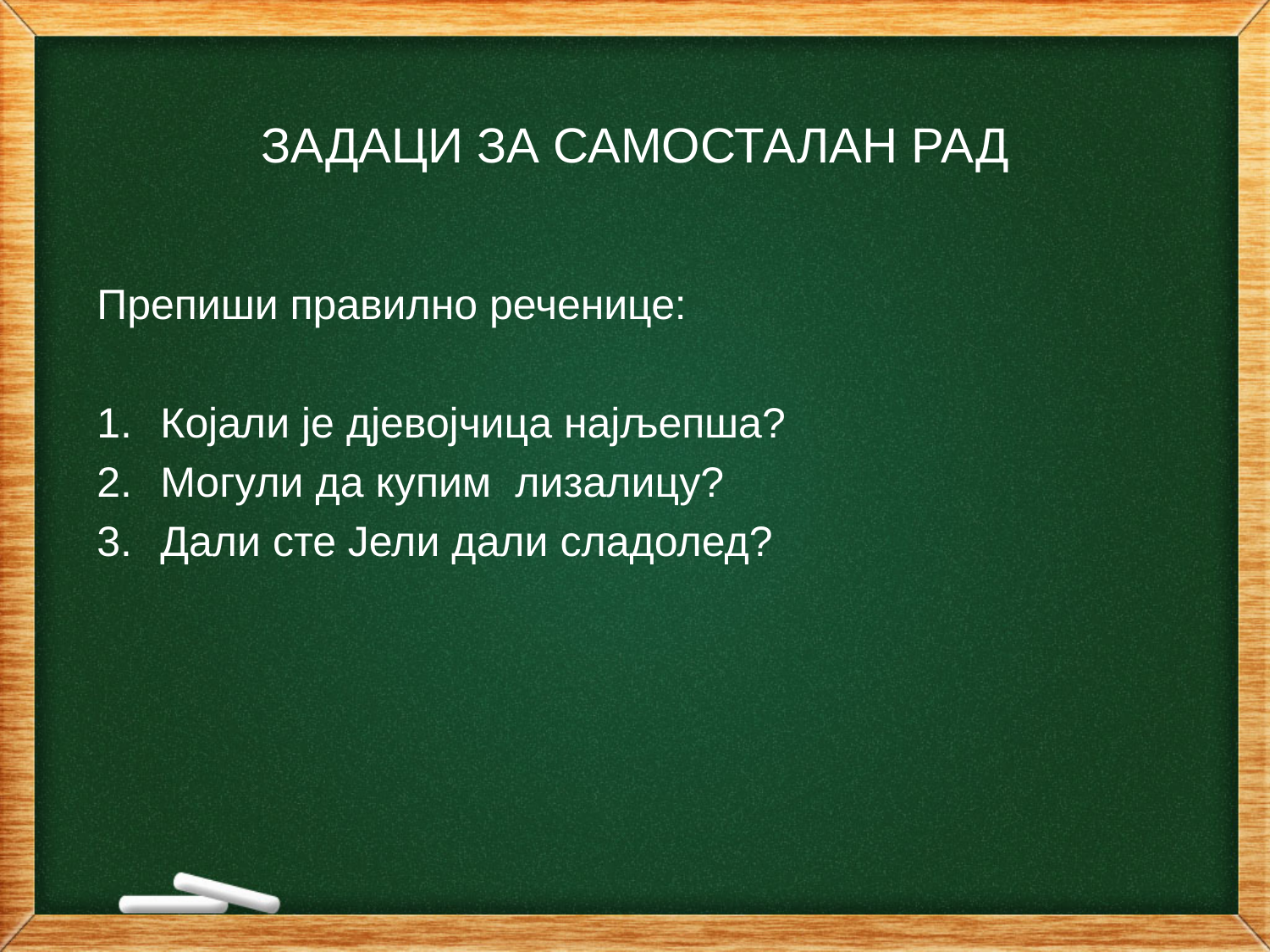

# ЗАДАЦИ ЗА САМОСТАЛАН РАД

Препиши правилно реченице:

Којали је дјевојчица најљепша?
Могули да купим  лизалицу?
Дали сте Јели дали сладолед?